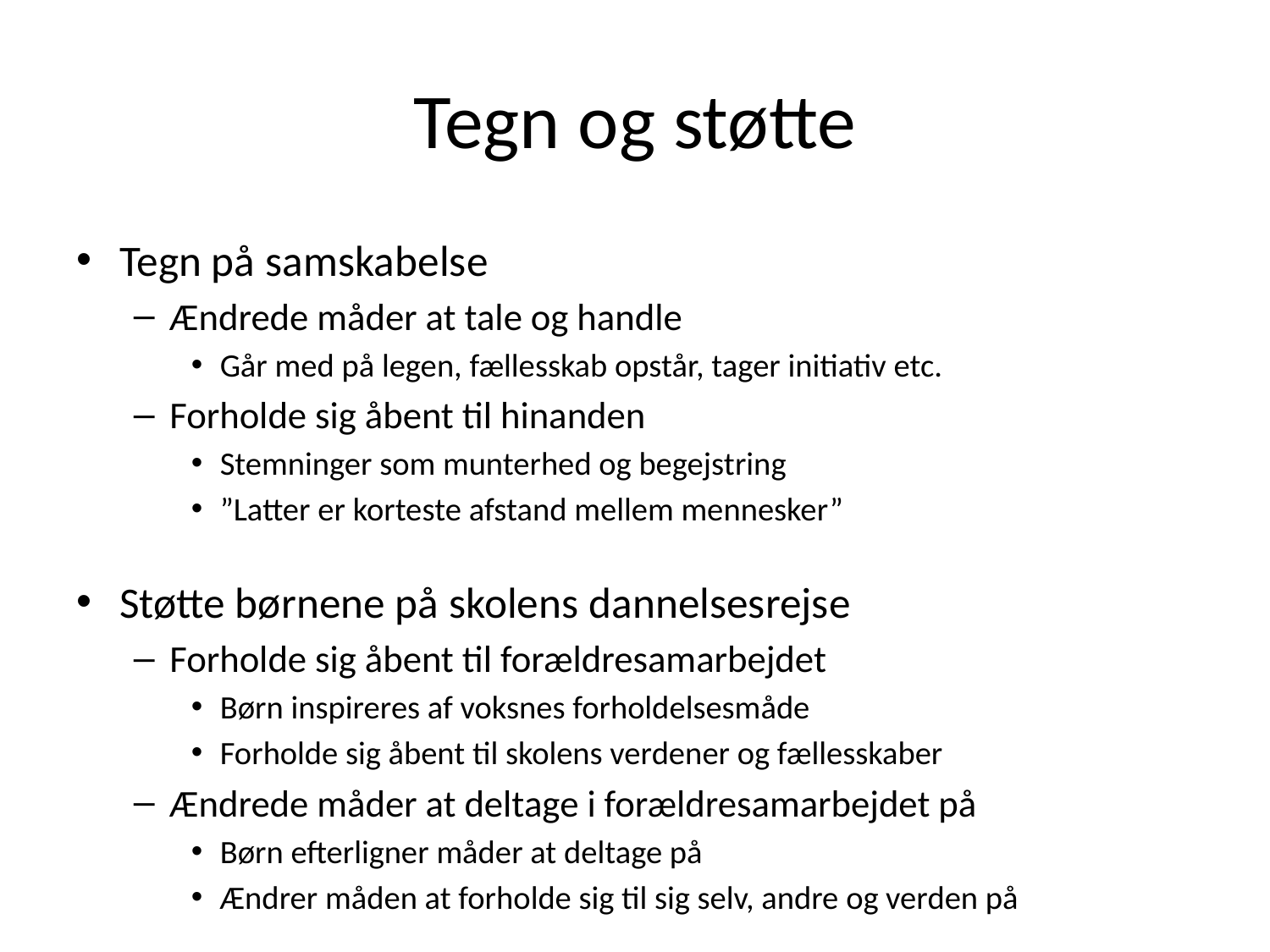

# Tegn og støtte
Tegn på samskabelse
Ændrede måder at tale og handle
Går med på legen, fællesskab opstår, tager initiativ etc.
Forholde sig åbent til hinanden
Stemninger som munterhed og begejstring
”Latter er korteste afstand mellem mennesker”

Støtte børnene på skolens dannelsesrejse
Forholde sig åbent til forældresamarbejdet
Børn inspireres af voksnes forholdelsesmåde
Forholde sig åbent til skolens verdener og fællesskaber
Ændrede måder at deltage i forældresamarbejdet på
Børn efterligner måder at deltage på
Ændrer måden at forholde sig til sig selv, andre og verden på